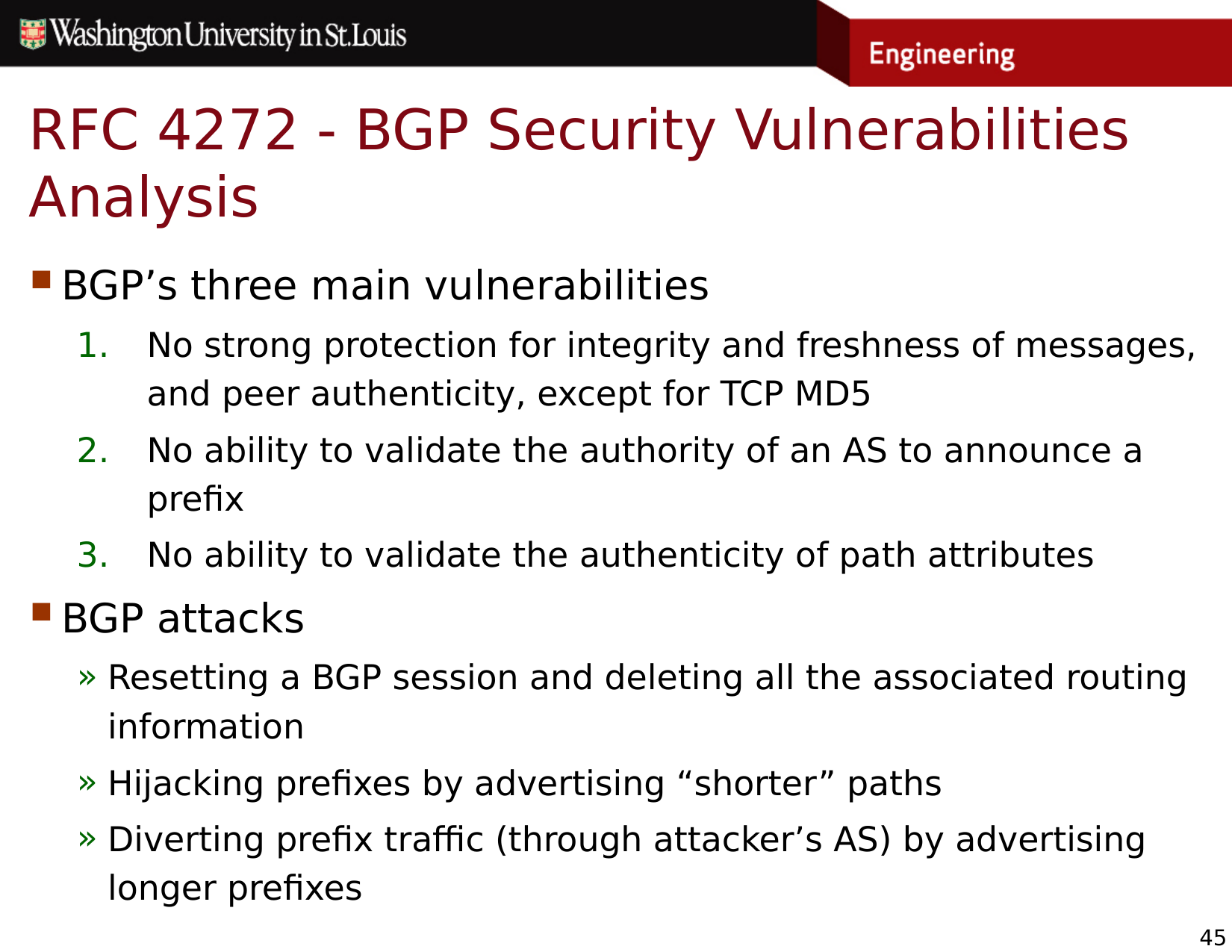

# RFC 4272 - BGP Security Vulnerabilities Analysis
BGP’s three main vulnerabilities
No strong protection for integrity and freshness of messages, and peer authenticity, except for TCP MD5
No ability to validate the authority of an AS to announce a prefix
No ability to validate the authenticity of path attributes
BGP attacks
Resetting a BGP session and deleting all the associated routing information
Hijacking prefixes by advertising “shorter” paths
Diverting prefix traffic (through attacker’s AS) by advertising longer prefixes
45